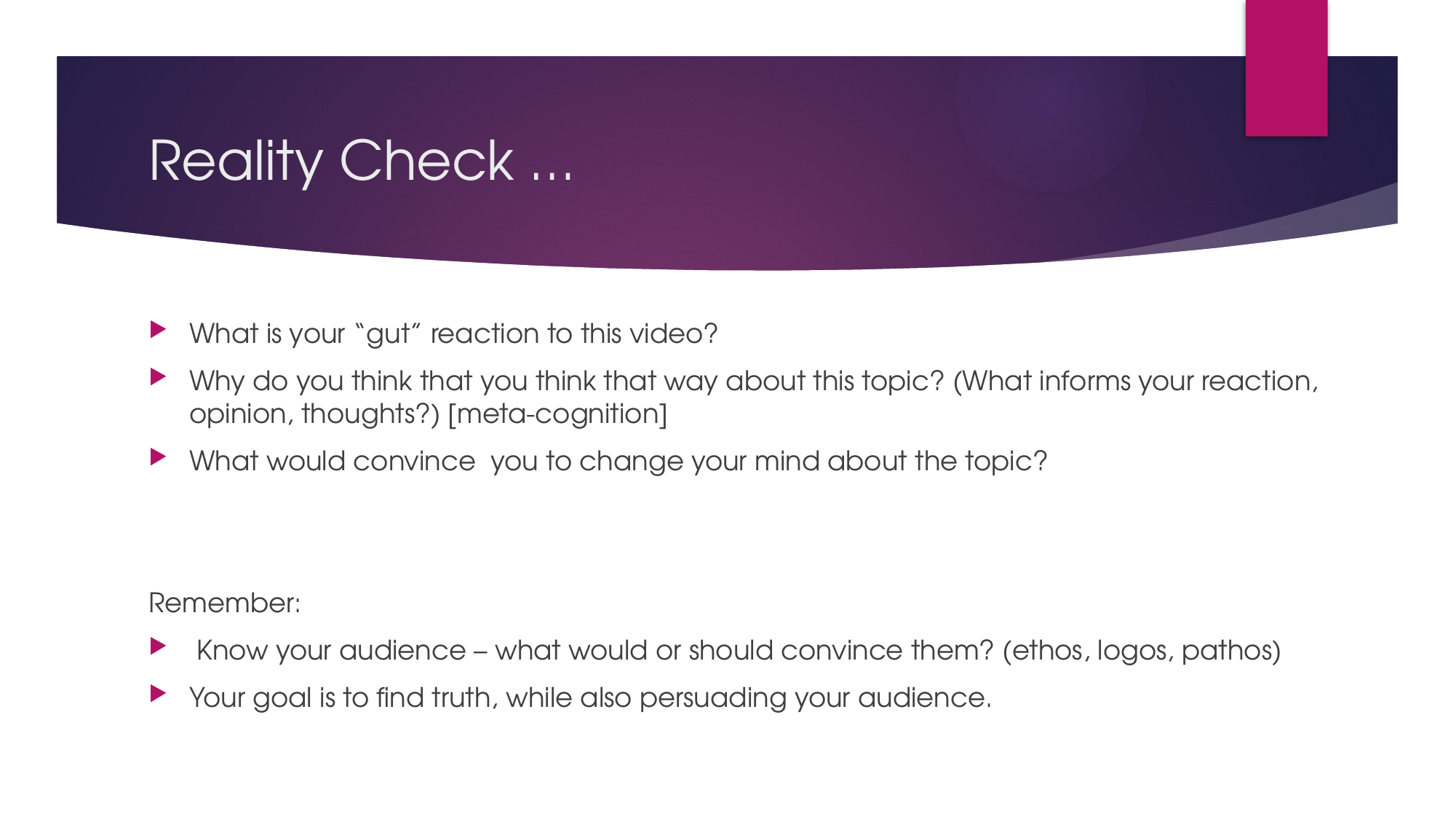

# Reality Check …
What is your “gut” reaction to this video?
Why do you think that you think that way about this topic? (What informs your reaction, opinion, thoughts?) [meta-cognition]
What would convince  you to change your mind about the topic?

Remember:
 Know your audience – what would or should convince them? (ethos, logos, pathos)
Your goal is to find truth, while also persuading your audience.